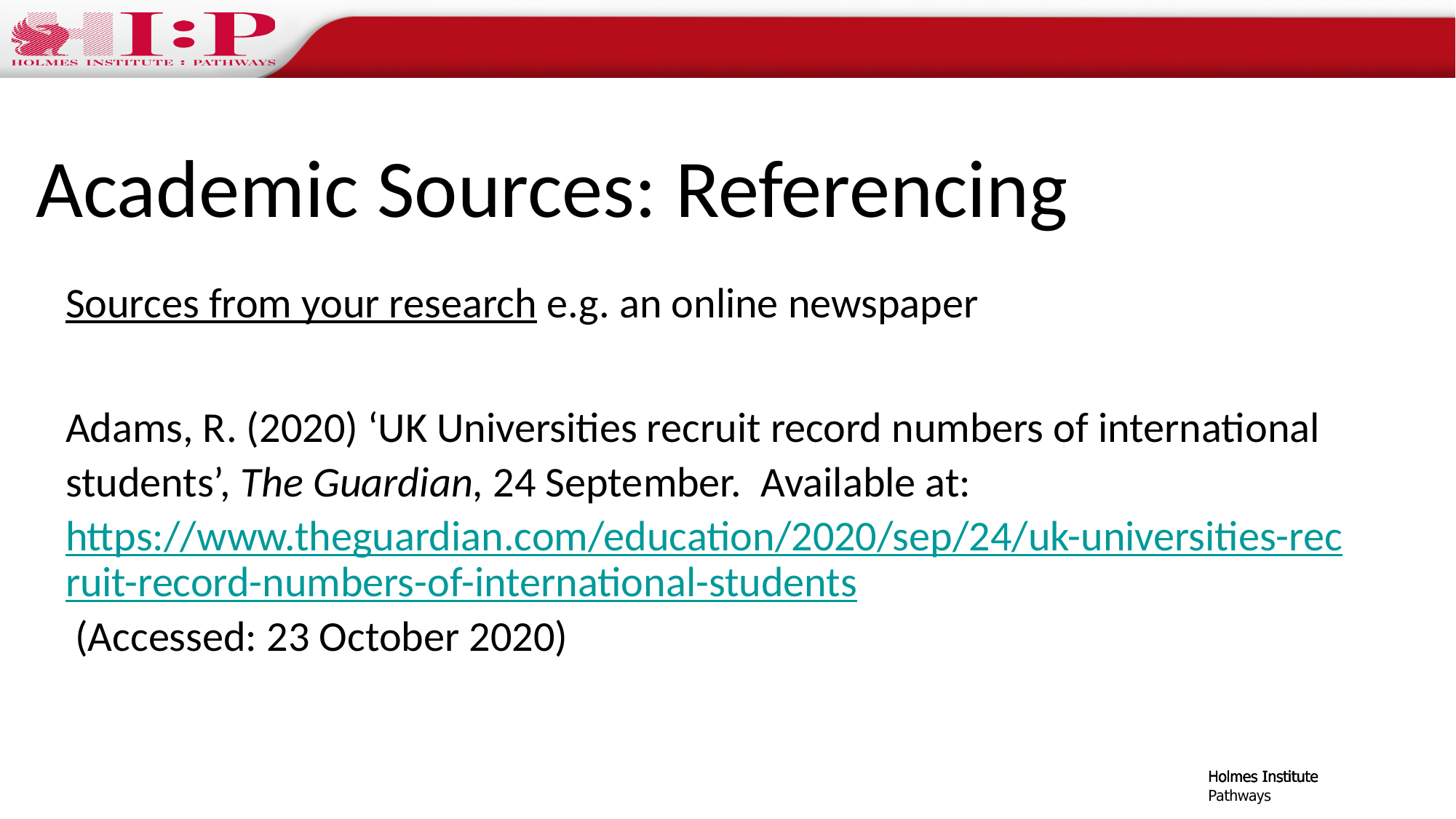

# Academic Sources: Referencing
Sources from your research e.g. an online newspaper

Adams, R. (2020) ‘UK Universities recruit record numbers of international students’, The Guardian, 24 September.  Available at: https://www.theguardian.com/education/2020/sep/24/uk-universities-recruit-record-numbers-of-international-students (Accessed: 23 October 2020)